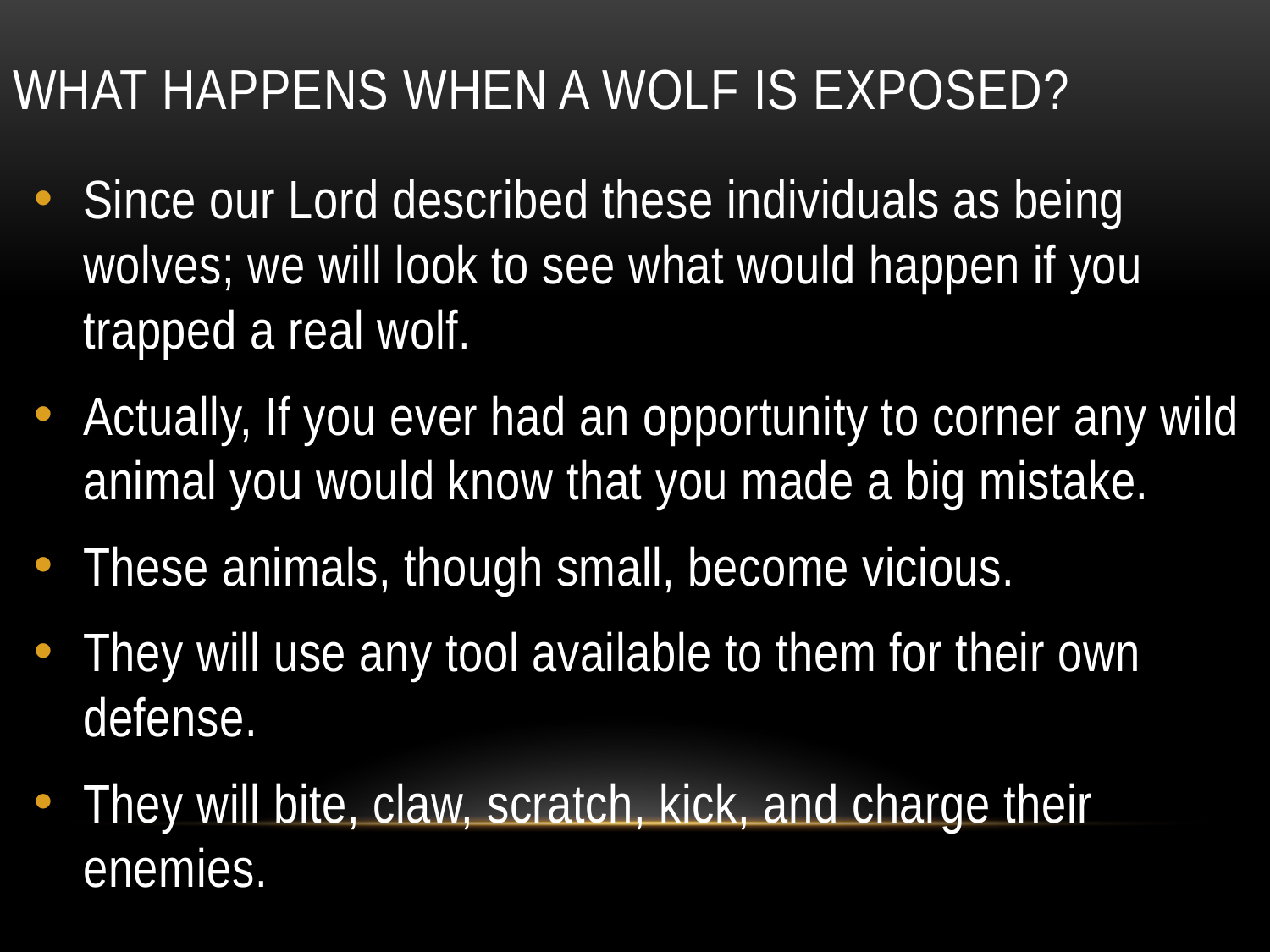

# What Happens When A Wolf Is Exposed?
Since our Lord described these individuals as being wolves; we will look to see what would happen if you trapped a real wolf.
Actually, If you ever had an opportunity to corner any wild animal you would know that you made a big mistake.
These animals, though small, become vicious.
They will use any tool available to them for their own defense.
They will bite, claw, scratch, kick, and charge their enemies.